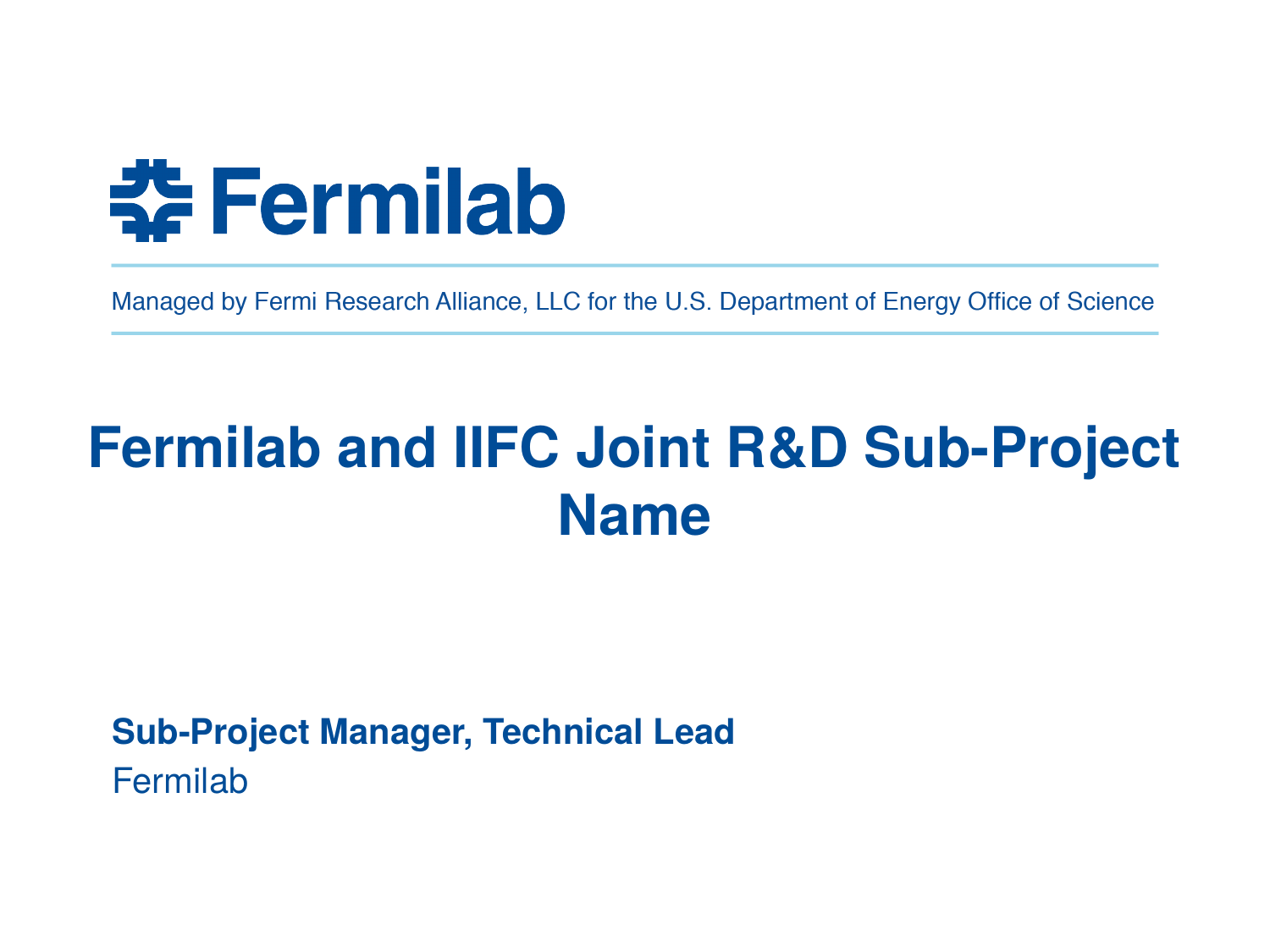

# Fermilab and IIFC Joint R&D Sub-Project Name
Sub-Project Manager, Technical Lead
Fermilab